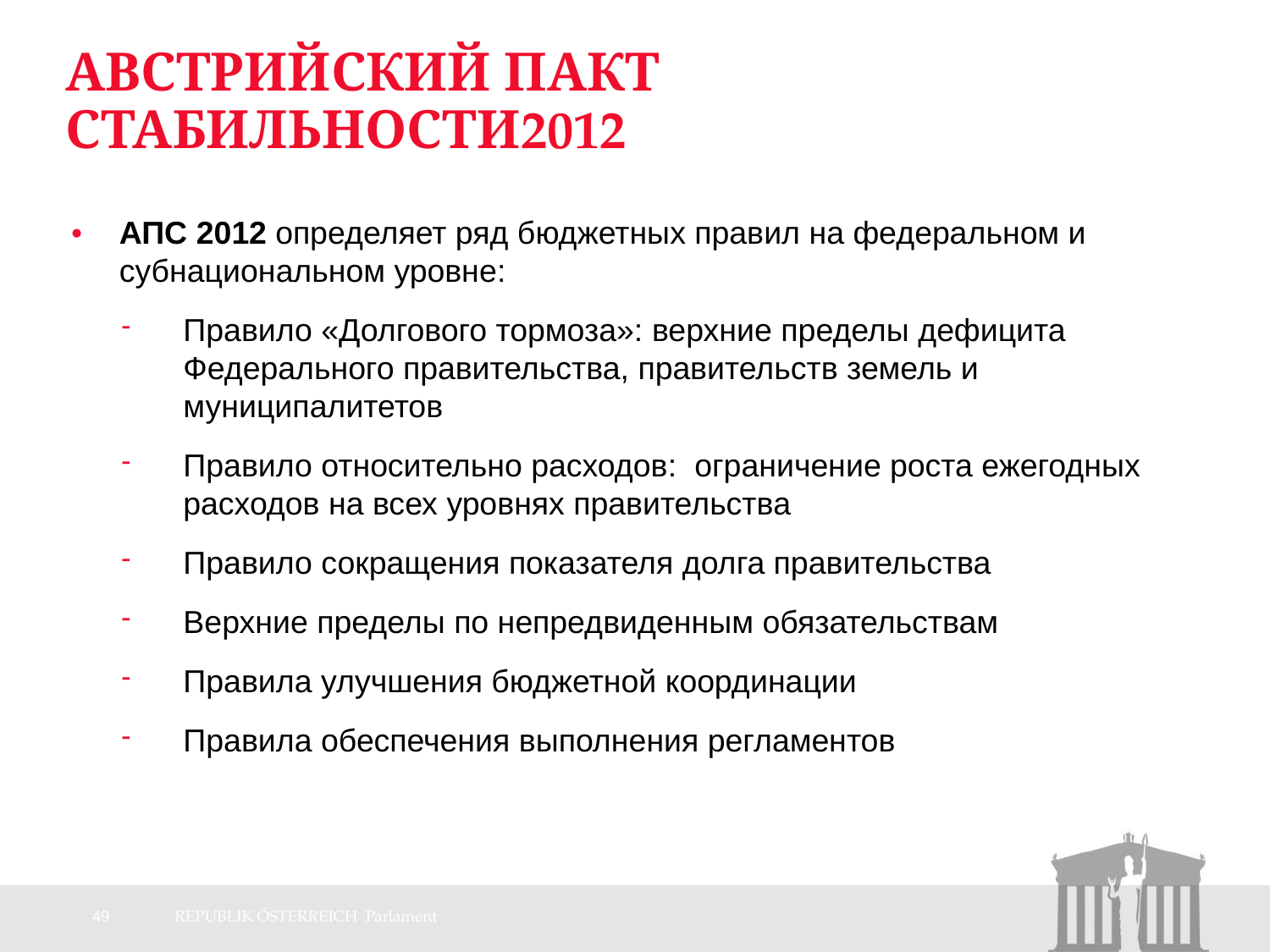

# Австрийский Пакт стабильности2012
АПС 2012 определяет ряд бюджетных правил на федеральном и субнациональном уровне:
Правило «Долгового тормоза»: верхние пределы дефицита Федерального правительства, правительств земель и муниципалитетов
Правило относительно расходов:  ограничение роста ежегодных расходов на всех уровнях правительства
Правило сокращения показателя долга правительства
Верхние пределы по непредвиденным обязательствам
Правила улучшения бюджетной координации
Правила обеспечения выполнения регламентов

49
REPUBLIK ÖSTERREICH  Parlament